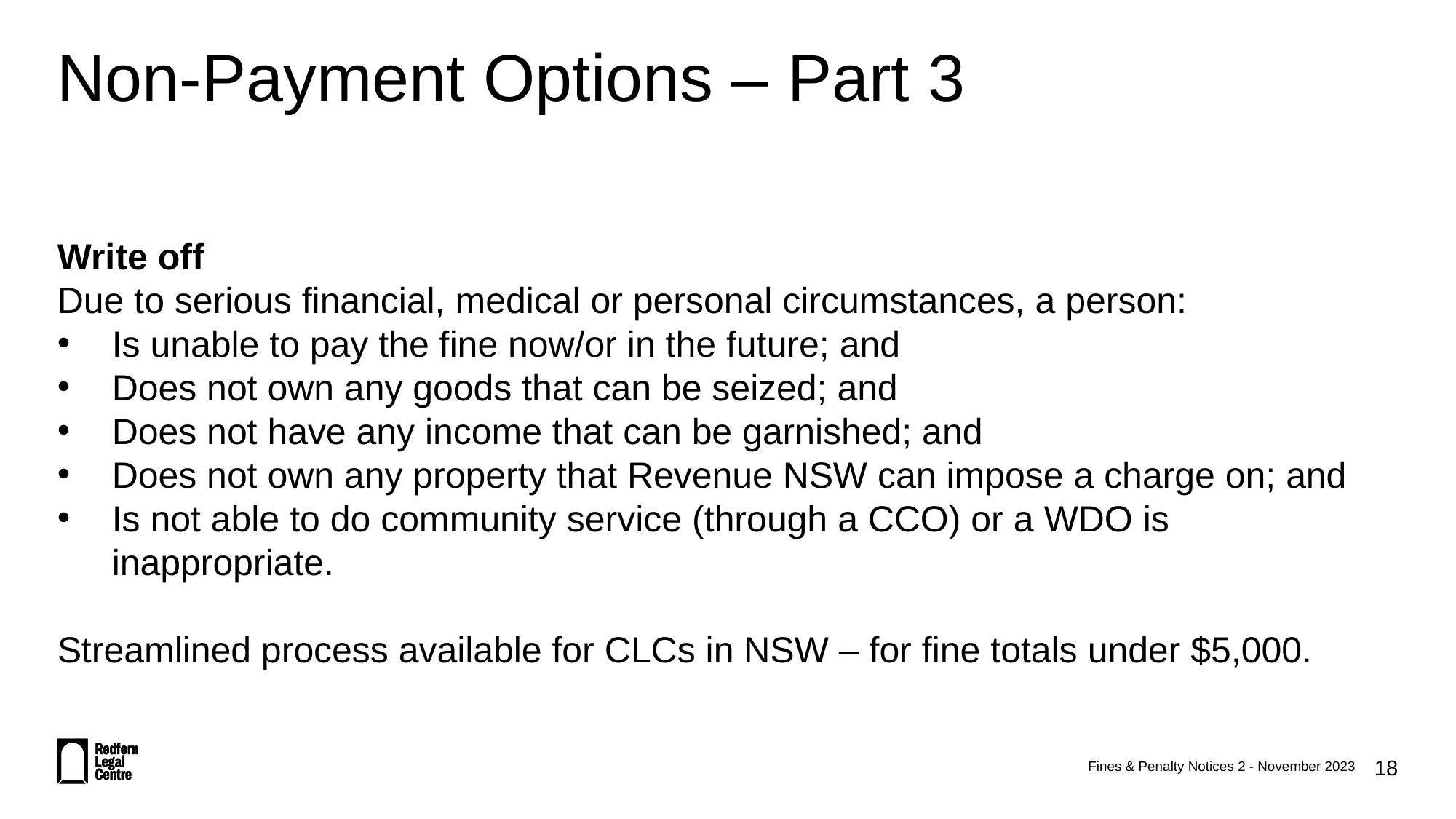

# Non-Payment Options – Part 3
Write off
Due to serious financial, medical or personal circumstances, a person:
Is unable to pay the fine now/or in the future; and
Does not own any goods that can be seized; and
Does not have any income that can be garnished; and
Does not own any property that Revenue NSW can impose a charge on; and
Is not able to do community service (through a CCO) or a WDO is inappropriate.

Streamlined process available for CLCs in NSW – for fine totals under $5,000.

18
Fines & Penalty Notices 2 - November 2023